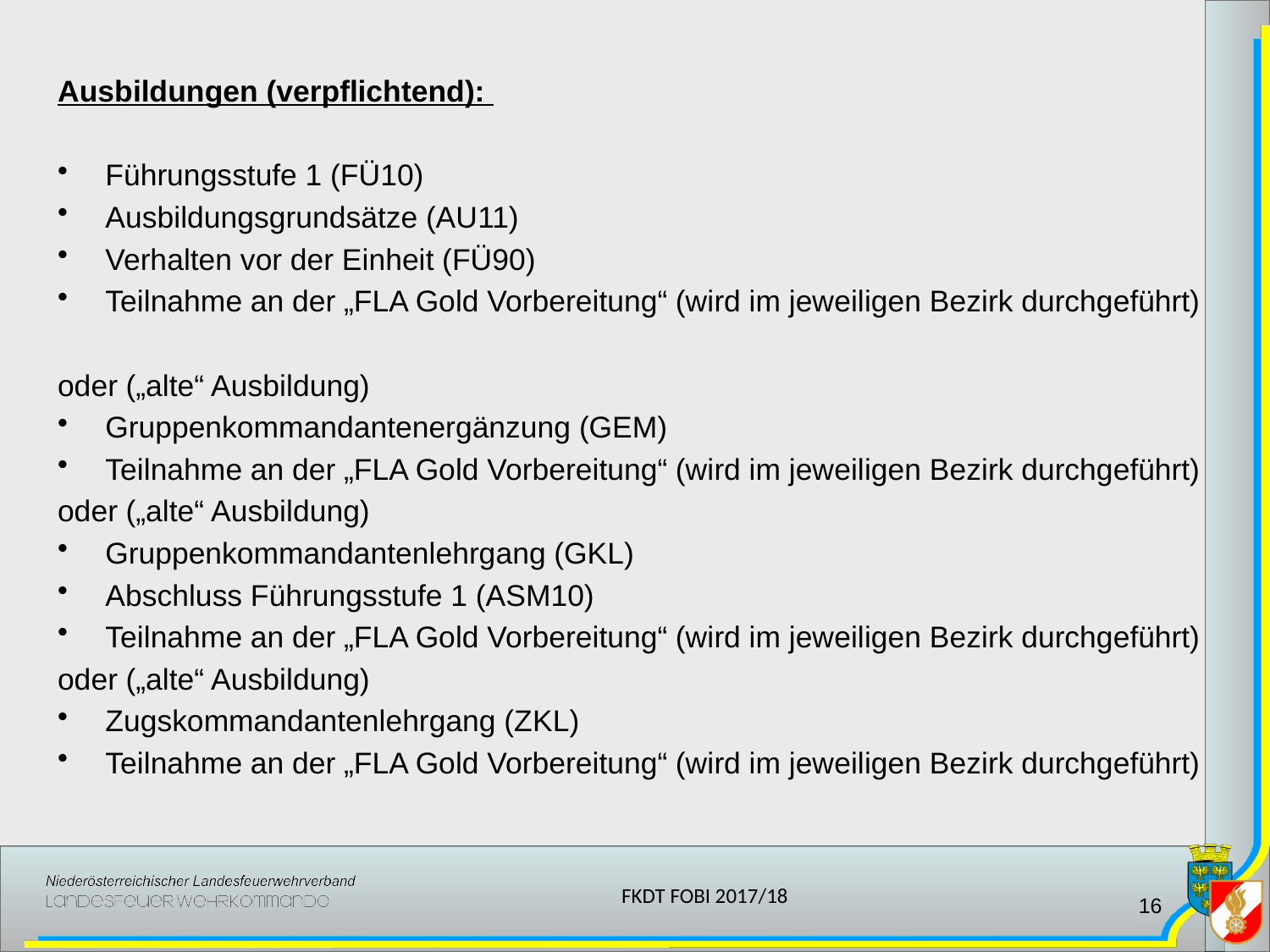

Ausbildungen (verpflichtend):

Führungsstufe 1 (FÜ10)
Ausbildungsgrundsätze (AU11)
Verhalten vor der Einheit (FÜ90)
Teilnahme an der „FLA Gold Vorbereitung“ (wird im jeweiligen Bezirk durchgeführt)

oder („alte“ Ausbildung)
Gruppenkommandantenergänzung (GEM)
Teilnahme an der „FLA Gold Vorbereitung“ (wird im jeweiligen Bezirk durchgeführt)
oder („alte“ Ausbildung)
Gruppenkommandantenlehrgang (GKL)
Abschluss Führungsstufe 1 (ASM10)
Teilnahme an der „FLA Gold Vorbereitung“ (wird im jeweiligen Bezirk durchgeführt)
oder („alte“ Ausbildung)
Zugskommandantenlehrgang (ZKL)
Teilnahme an der „FLA Gold Vorbereitung“ (wird im jeweiligen Bezirk durchgeführt)

FKDT FOBI 2017/18
16